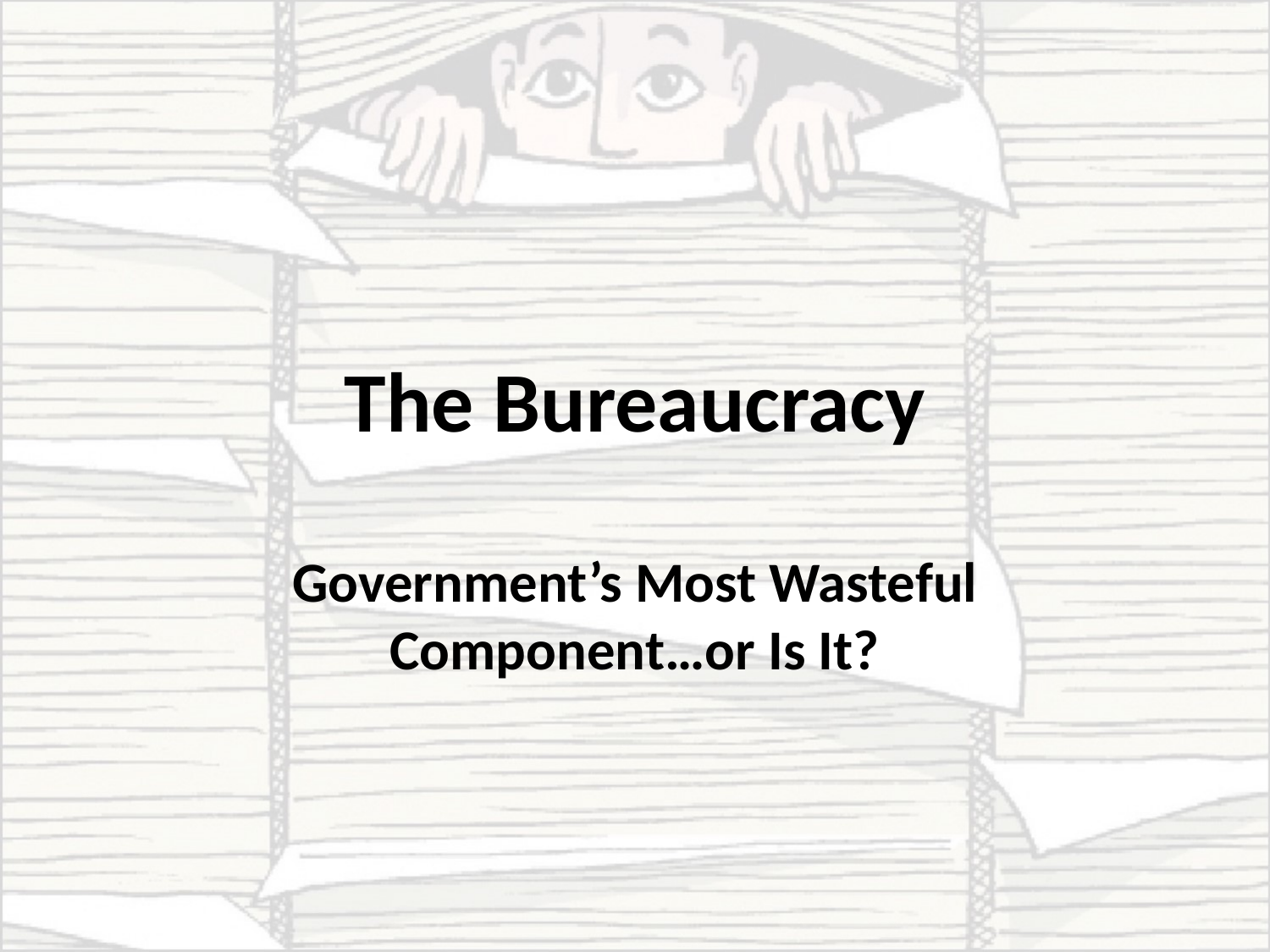

# The Bureaucracy
Government’s Most Wasteful Component…or Is It?